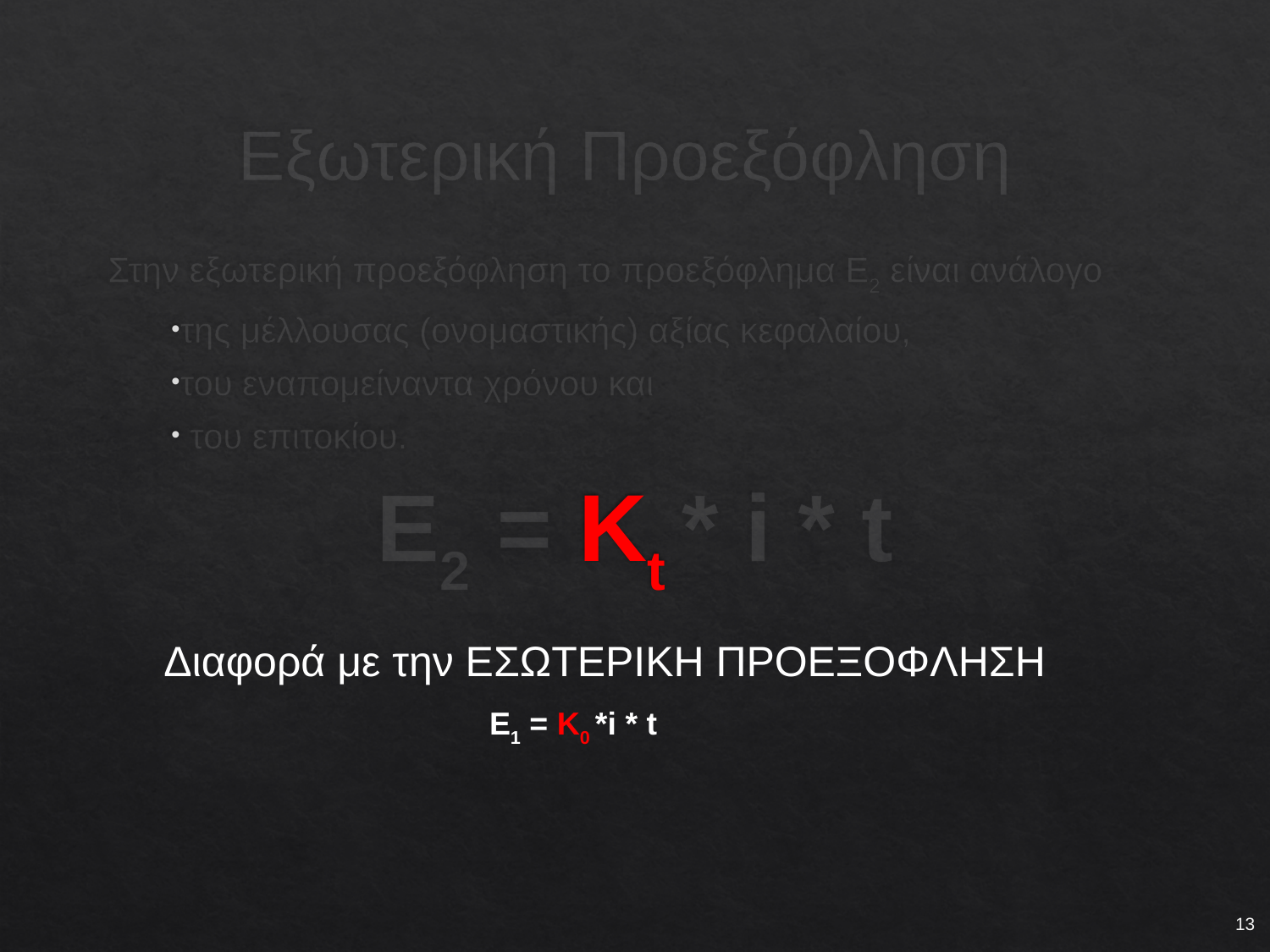

# Εξωτερική Προεξόφληση
Στην εξωτερική προεξόφληση το προεξόφλημα Ε2 είναι ανάλογο
της μέλλουσας (ονομαστικής) αξίας κεφαλαίου,
του εναπομείναντα χρόνου και
 του επιτοκίου.
Ε2 = Κt * i * t
Διαφορά με την ΕΣΩΤΕΡΙΚΗ ΠΡΟΕΞΟΦΛΗΣΗ
 Ε1 = Κ0 *i * t
13